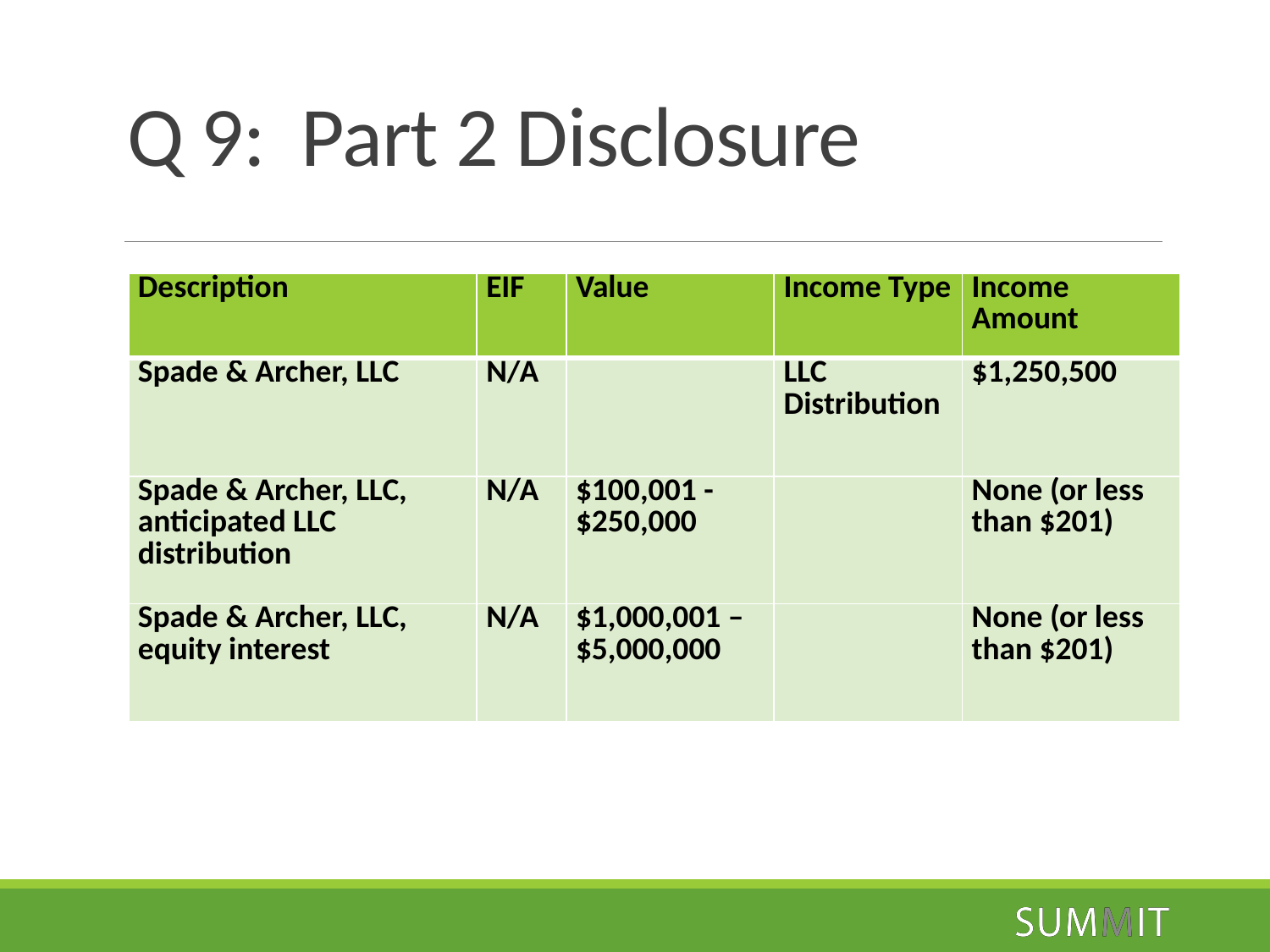

# Q 9:  Part 2 Disclosure
| Description | EIF | Value | Income Type | Income Amount |
| --- | --- | --- | --- | --- |
| Spade & Archer, LLC | N/A |  | LLC Distribution | $1,250,500 |
| Spade & Archer, LLC, anticipated LLC distribution | N/A | $100,001 - $250,000 |  | None (or less than $201) |
| Spade & Archer, LLC, equity interest | N/A | $1,000,001 – $5,000,000 |  | None (or less than $201) |